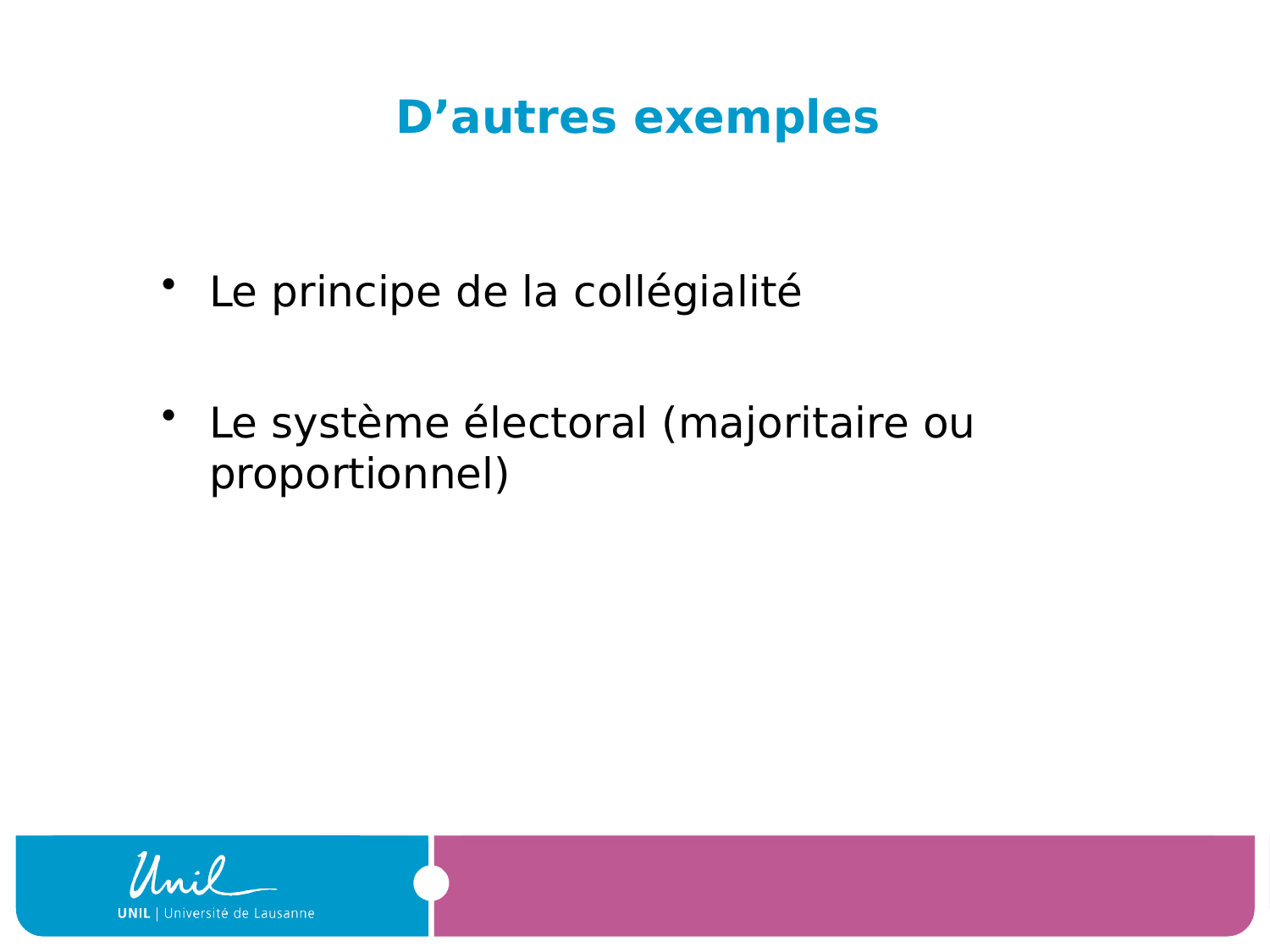

# D’autres exemples
Le principe de la collégialité

Le système électoral (majoritaire ou proportionnel)